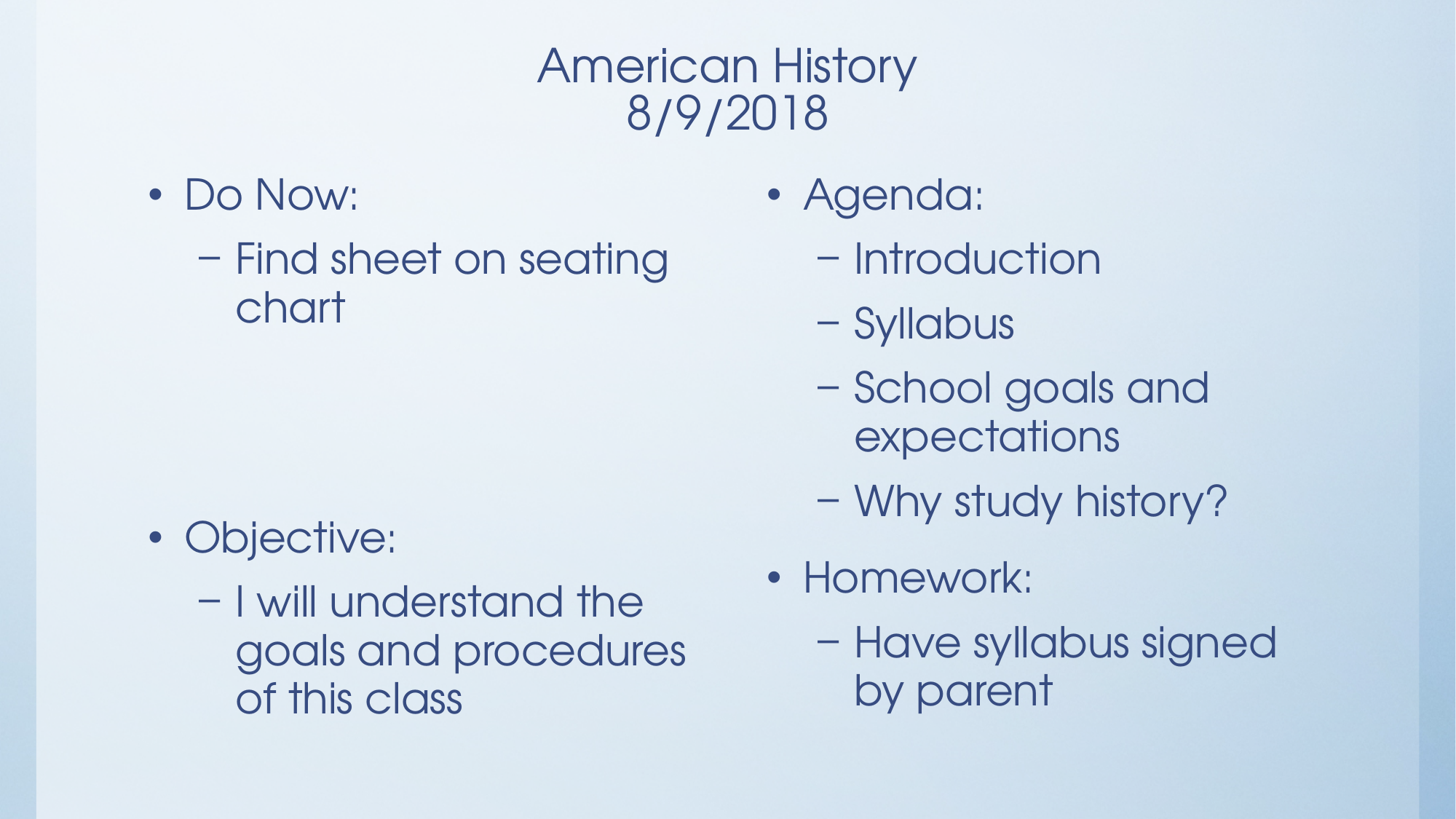

# American History 8/9/2018
Do Now:
Find sheet on seating chart

Objective:
I will understand the goals and procedures of this class
Agenda:
Introduction
Syllabus
School goals and expectations
Why study history?
Homework:
Have syllabus signed by parent